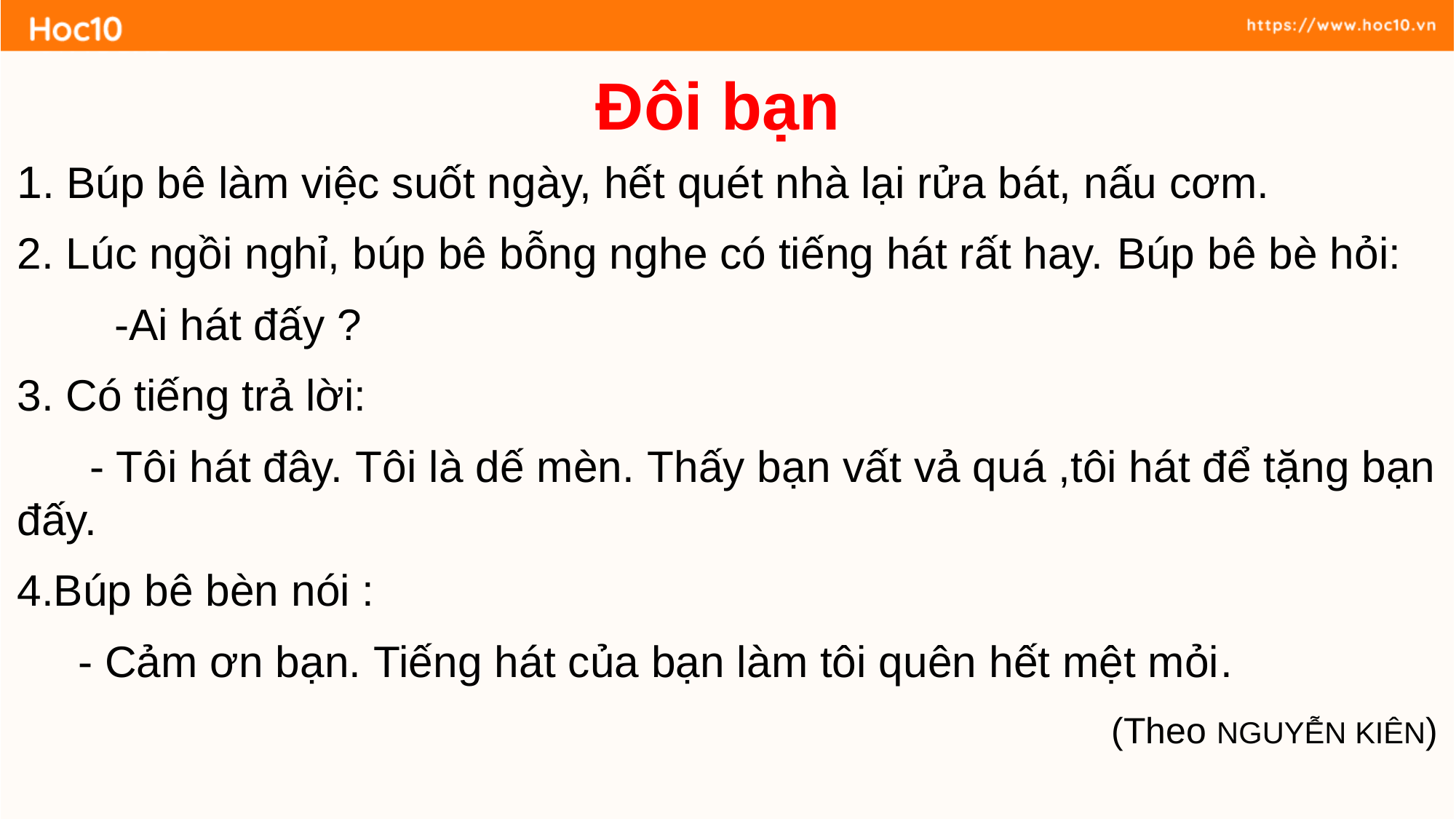

Đôi bạn
1. Búp bê làm việc suốt ngày, hết quét nhà lại rửa bát, nấu cơm.
2. Lúc ngồi nghỉ, búp bê bỗng nghe có tiếng hát rất hay. Búp bê bè hỏi:
        -Ai hát đấy ?
3. Có tiếng trả lời:
      - Tôi hát đây. Tôi là dế mèn. Thấy bạn vất vả quá ,tôi hát để tặng bạn đấy.
4.Búp bê bèn nói :
     - Cảm ơn bạn. Tiếng hát của bạn làm tôi quên hết mệt mỏi.
                                                                (Theo NGUYỄN KIÊN)